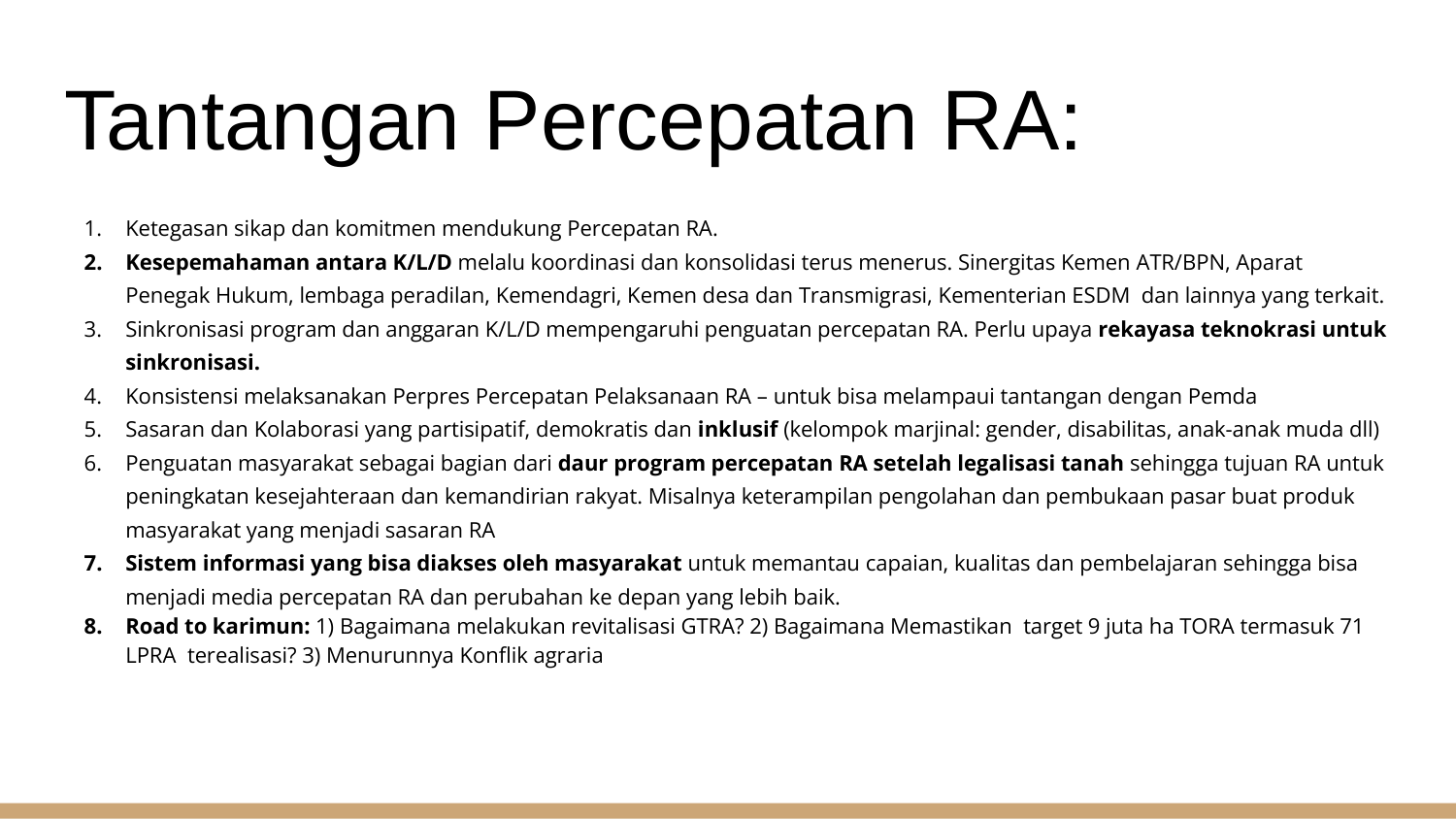

# Tantangan Percepatan RA:
Ketegasan sikap dan komitmen mendukung Percepatan RA.
Kesepemahaman antara K/L/D melalu koordinasi dan konsolidasi terus menerus. Sinergitas Kemen ATR/BPN, Aparat Penegak Hukum, lembaga peradilan, Kemendagri, Kemen desa dan Transmigrasi, Kementerian ESDM  dan lainnya yang terkait.
Sinkronisasi program dan anggaran K/L/D mempengaruhi penguatan percepatan RA. Perlu upaya rekayasa teknokrasi untuk sinkronisasi.
Konsistensi melaksanakan Perpres Percepatan Pelaksanaan RA – untuk bisa melampaui tantangan dengan Pemda
Sasaran dan Kolaborasi yang partisipatif, demokratis dan inklusif (kelompok marjinal: gender, disabilitas, anak-anak muda dll)
Penguatan masyarakat sebagai bagian dari daur program percepatan RA setelah legalisasi tanah sehingga tujuan RA untuk peningkatan kesejahteraan dan kemandirian rakyat. Misalnya keterampilan pengolahan dan pembukaan pasar buat produk masyarakat yang menjadi sasaran RA
Sistem informasi yang bisa diakses oleh masyarakat untuk memantau capaian, kualitas dan pembelajaran sehingga bisa menjadi media percepatan RA dan perubahan ke depan yang lebih baik.
Road to karimun: 1) Bagaimana melakukan revitalisasi GTRA? 2) Bagaimana Memastikan  target 9 juta ha TORA termasuk 71 LPRA  terealisasi? 3) Menurunnya Konflik agraria